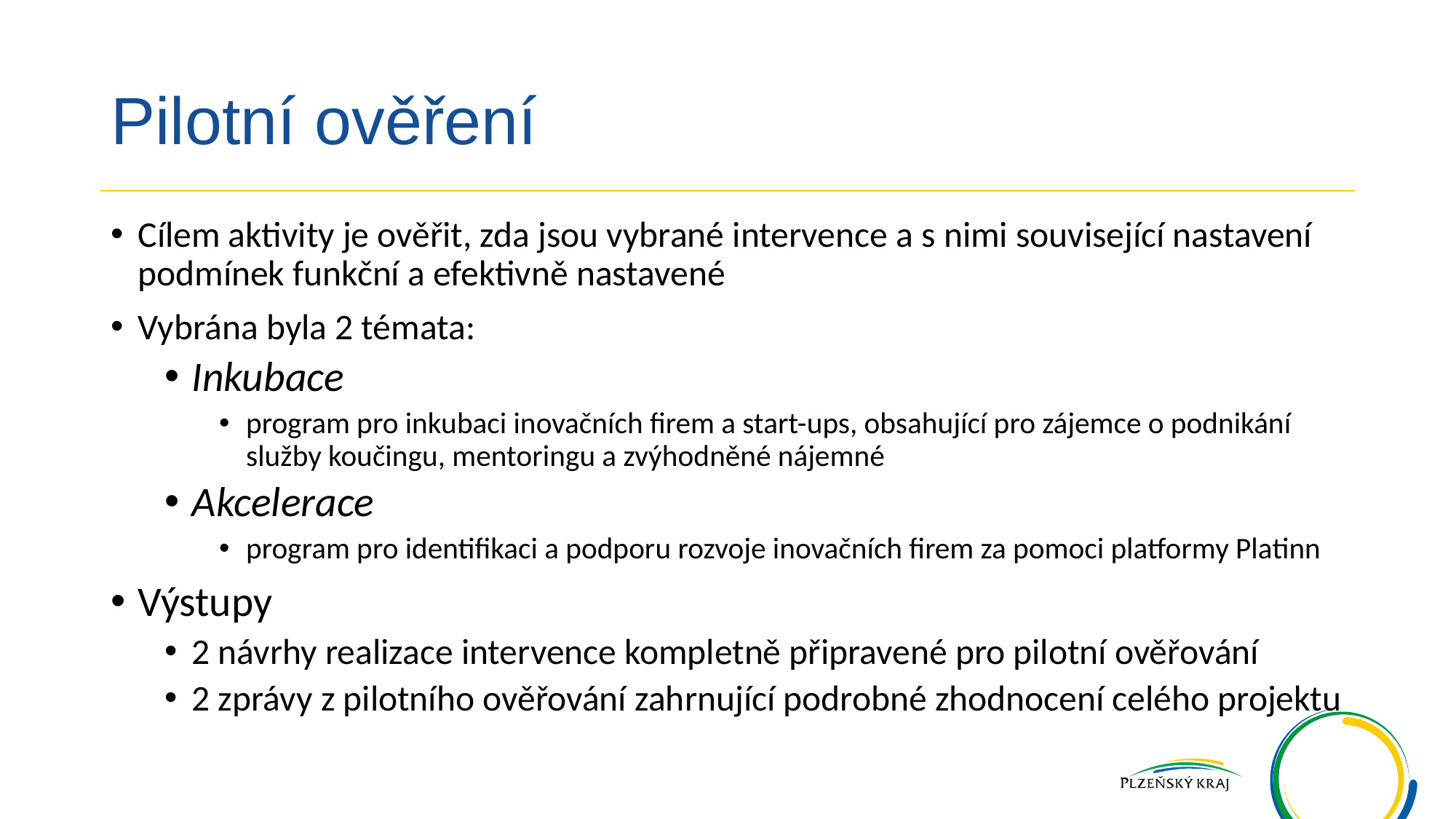

# Pilotní ověření
Cílem aktivity je ověřit, zda jsou vybrané intervence a s nimi související nastavení podmínek funkční a efektivně nastavené
Vybrána byla 2 témata:
Inkubace
program pro inkubaci inovačních firem a start-ups, obsahující pro zájemce o podnikání služby koučingu, mentoringu a zvýhodněné nájemné
Akcelerace
program pro identifikaci a podporu rozvoje inovačních firem za pomoci platformy Platinn
Výstupy
2 návrhy realizace intervence kompletně připravené pro pilotní ověřování
2 zprávy z pilotního ověřování zahrnující podrobné zhodnocení celého projektu